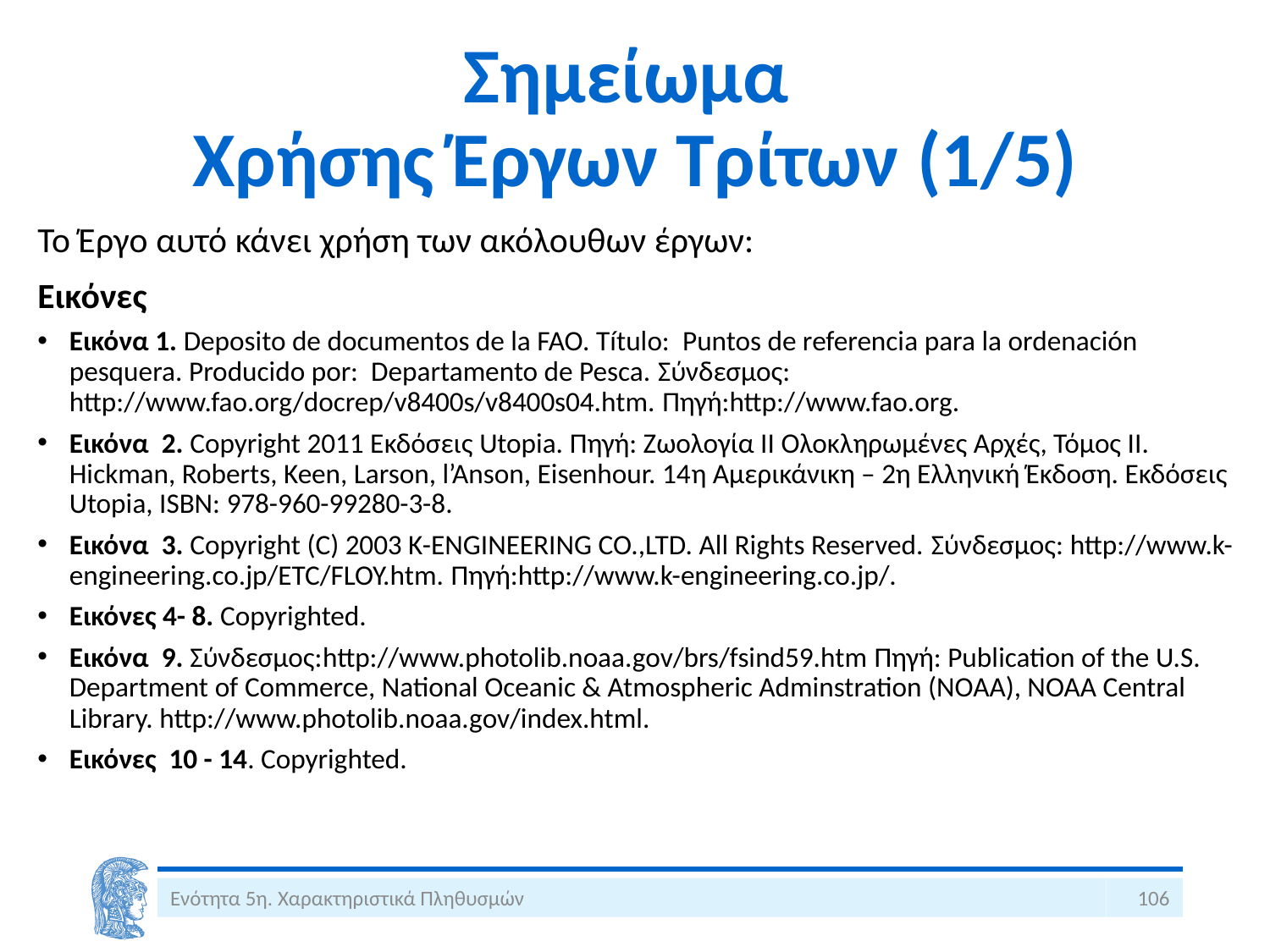

# Σημείωμα Χρήσης Έργων Τρίτων (1/5)
Το Έργο αυτό κάνει χρήση των ακόλουθων έργων:
Εικόνες
Εικόνα 1. Deposito de documentos de la FAO. Título:  Puntos de referencia para la ordenación pesquera. Producido por:  Departamento de Pesca. Σύνδεσμος: http://www.fao.org/docrep/v8400s/v8400s04.htm. Πηγή:http://www.fao.org.
Εικόνα  2. Copyright 2011 Eκδόσεις Utopia. Πηγή: Ζωολογία ΙΙ Ολοκληρωμένες Αρχές, Τόμος ΙΙ. Hickman, Roberts, Keen, Larson, l’Anson, Eisenhour. 14η Αμερικάνικη – 2η Ελληνική Έκδοση. Εκδόσεις Utopia, ISBN: 978-960-99280-3-8.
Εικόνα  3. Copyright (C) 2003 K-ENGINEERING CO.,LTD. All Rights Reserved. Σύνδεσμος: http://www.k-engineering.co.jp/ETC/FLOY.htm. Πηγή:http://www.k-engineering.co.jp/.
Εικόνες 4- 8. Copyrighted.
Εικόνα  9. Σύνδεσμος:http://www.photolib.noaa.gov/brs/fsind59.htm Πηγή: Publication of the U.S. Department of Commerce, National Oceanic & Atmospheric Adminstration (NOAA), NOAA Central Library. http://www.photolib.noaa.gov/index.html.
Εικόνες  10 - 14. Copyrighted.

Ενότητα 5η. Χαρακτηριστικά Πληθυσμών
106